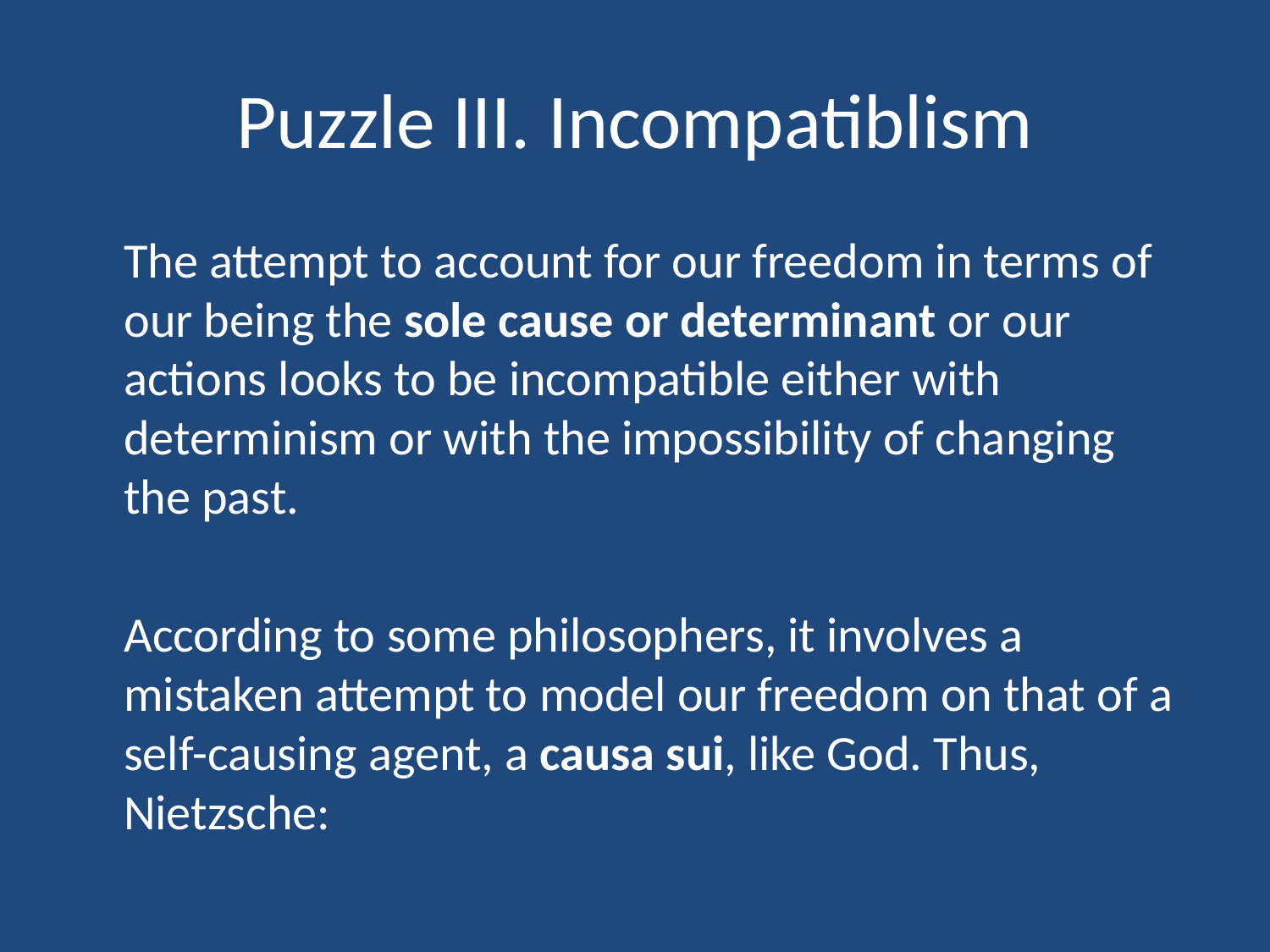

# Puzzle III. Incompatiblism
	The attempt to account for our freedom in terms of our being the sole cause or determinant or our actions looks to be incompatible either with determinism or with the impossibility of changing the past.

	According to some philosophers, it involves a mistaken attempt to model our freedom on that of a self-causing agent, a causa sui, like God. Thus, Nietzsche: